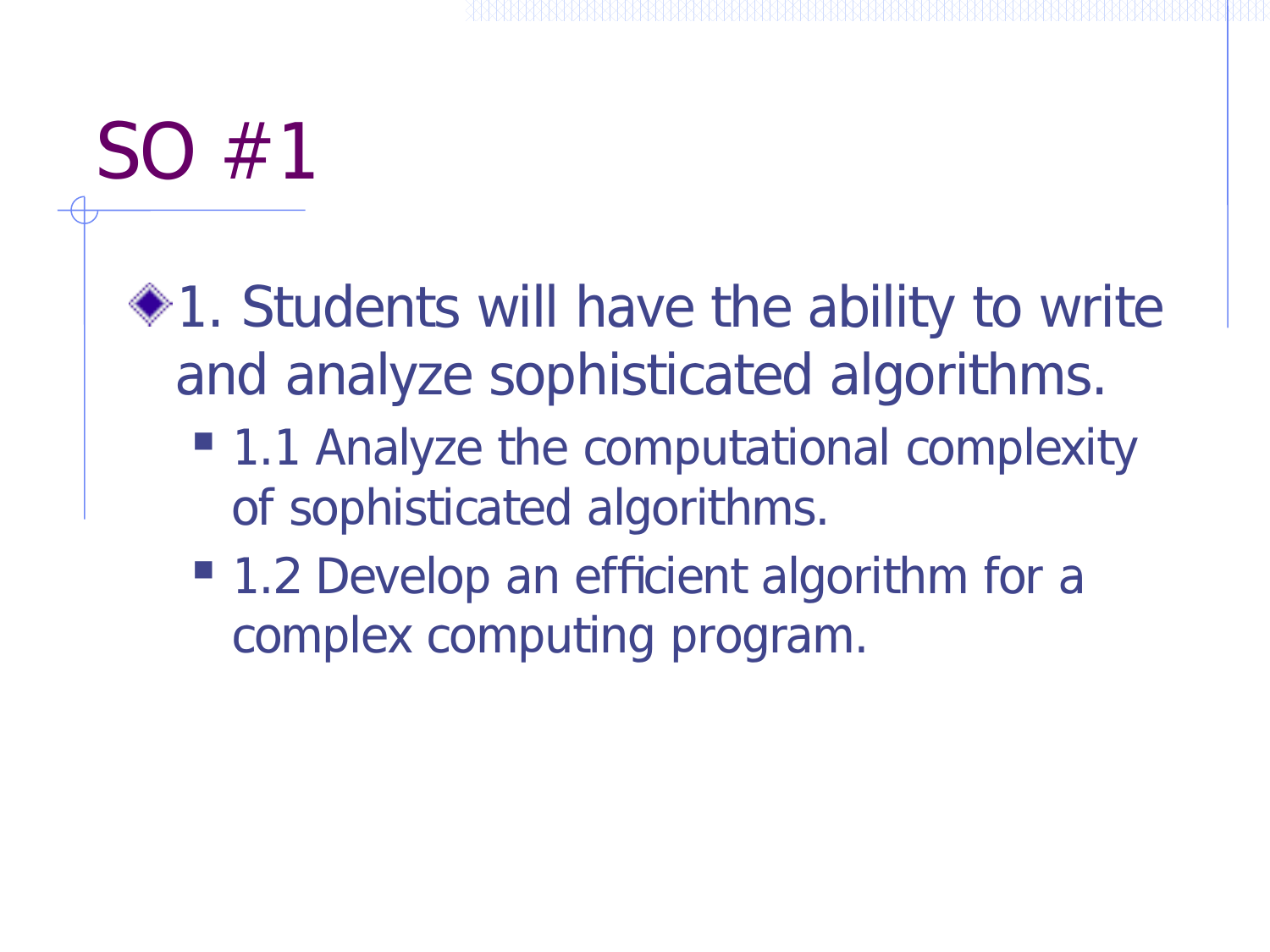

# SO #1
1. Students will have the ability to write and analyze sophisticated algorithms.
1.1 Analyze the computational complexity of sophisticated algorithms.
1.2 Develop an efficient algorithm for a complex computing program.